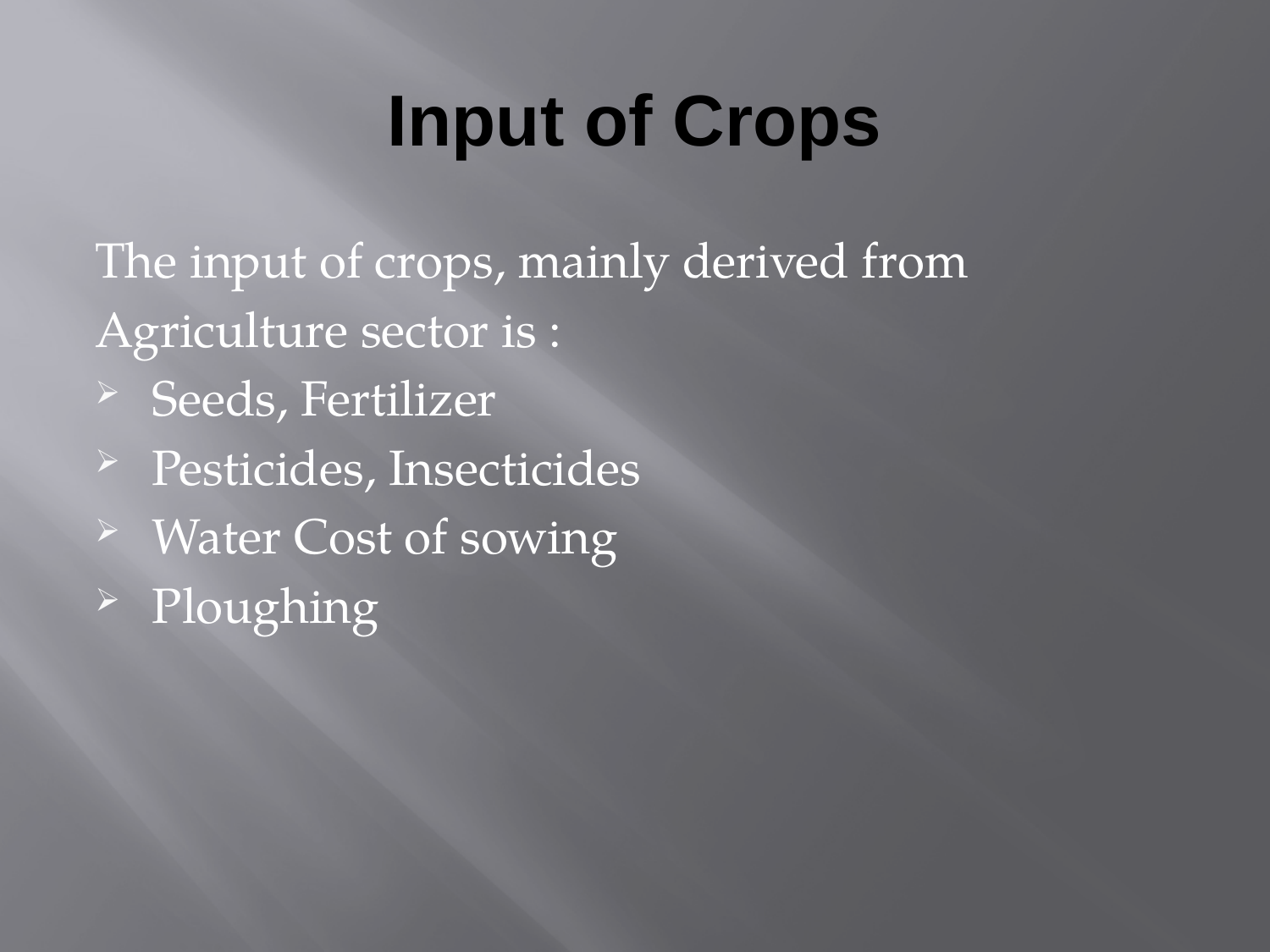

# Input of Crops
The input of crops, mainly derived from
Agriculture sector is :
Seeds, Fertilizer
Pesticides, Insecticides
Water Cost of sowing
Ploughing